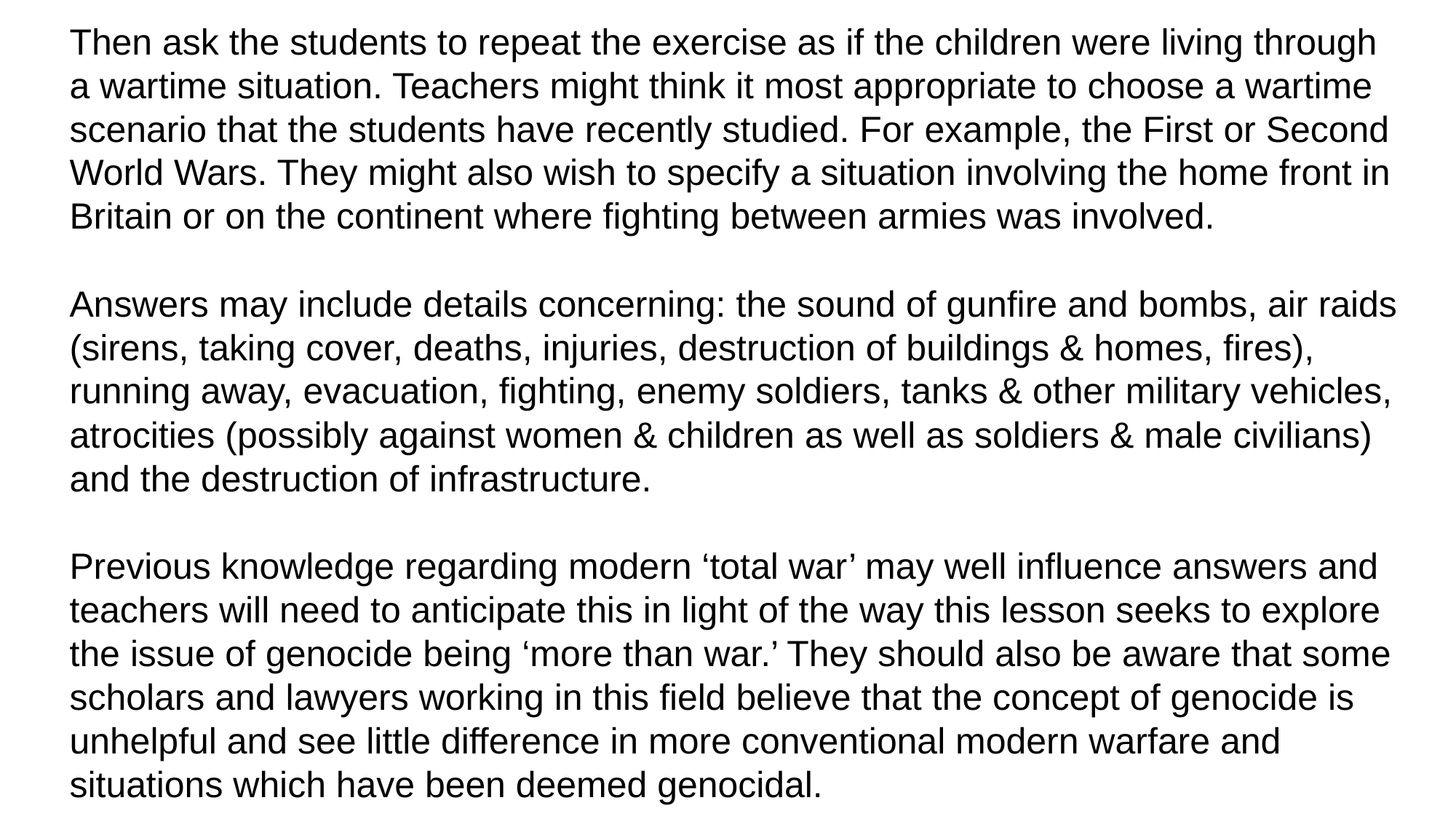

Then ask the students to repeat the exercise as if the children were living through
a wartime situation. Teachers might think it most appropriate to choose a wartime
scenario that the students have recently studied. For example, the First or Second
World Wars. They might also wish to specify a situation involving the home front in
Britain or on the continent where fighting between armies was involved.

Answers may include details concerning: the sound of gunfire and bombs, air raids
(sirens, taking cover, deaths, injuries, destruction of buildings & homes, fires),
running away, evacuation, fighting, enemy soldiers, tanks & other military vehicles,
atrocities (possibly against women & children as well as soldiers & male civilians)
and the destruction of infrastructure.

Previous knowledge regarding modern ‘total war’ may well influence answers and
teachers will need to anticipate this in light of the way this lesson seeks to explore
the issue of genocide being ‘more than war.’ They should also be aware that some
scholars and lawyers working in this field believe that the concept of genocide is
unhelpful and see little difference in more conventional modern warfare and
situations which have been deemed genocidal.